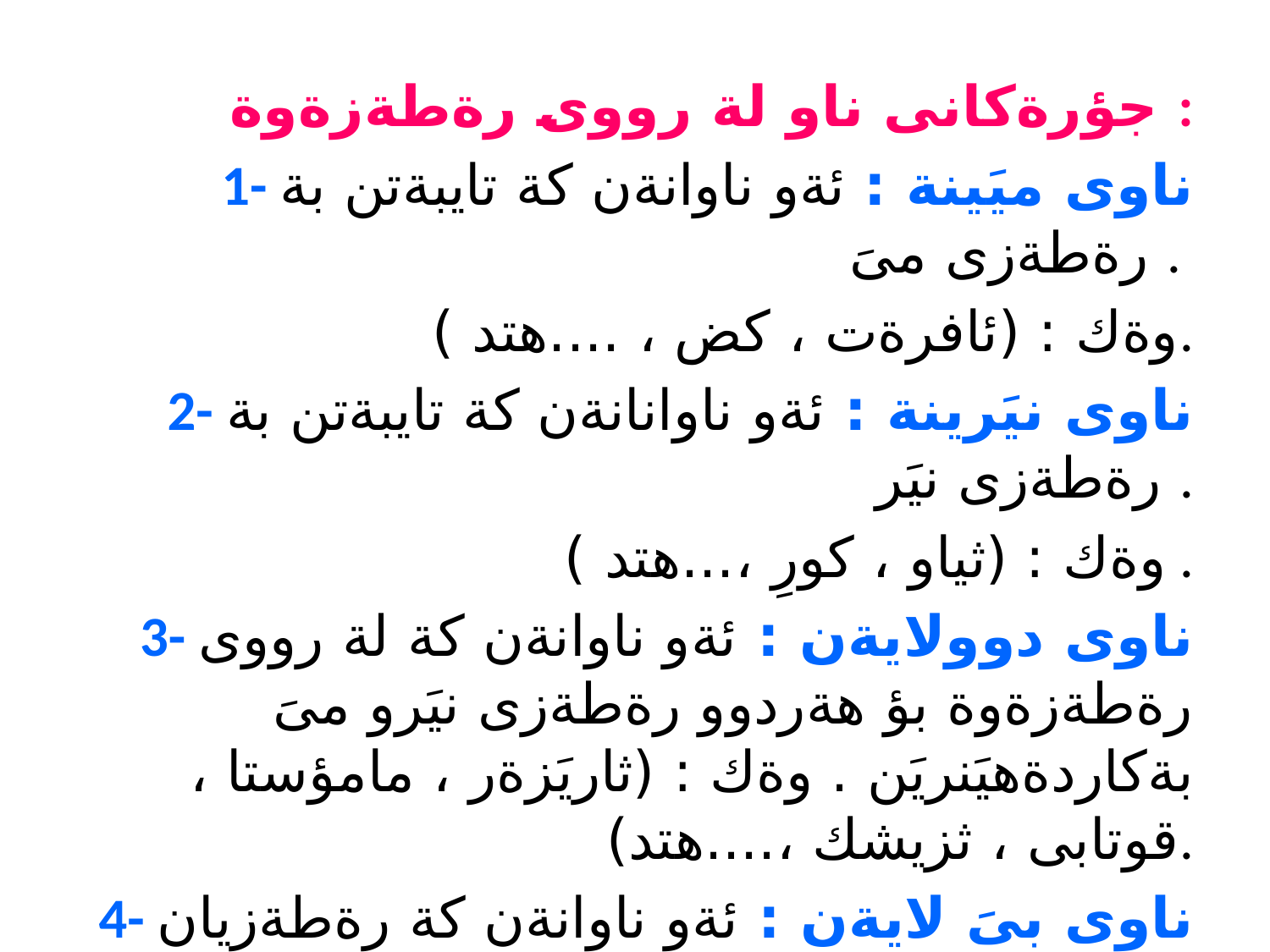

جؤرةكانى ناو لة رووى رةطةزةوة :
1- ناوى ميَينة : ئةو ناوانةن كة تايبةتن بة رةطةزى مىَ .
وةك : (ئافرةت ، كض ، ....هتد ).
2- ناوى نيَرينة : ئةو ناوانانةن كة تايبةتن بة رةطةزى نيَر .
وةك : (ثياو ، كورِ ،...هتد ) .
3- ناوى دوولايةن : ئةو ناوانةن كة لة رووى رةطةزةوة بؤ هةردوو رةطةزى نيَرو مىَ بةكاردةهيَنريَن . وةك : (ثاريَزةر ، مامؤستا ، قوتابى ، ثزيشك ،....هتد).
4- ناوى بىَ لايةن : ئةو ناوانةن كة رةطةزيان نية .
وةك : (كورسى ، بةرد ، ئاسن ،....هتد)